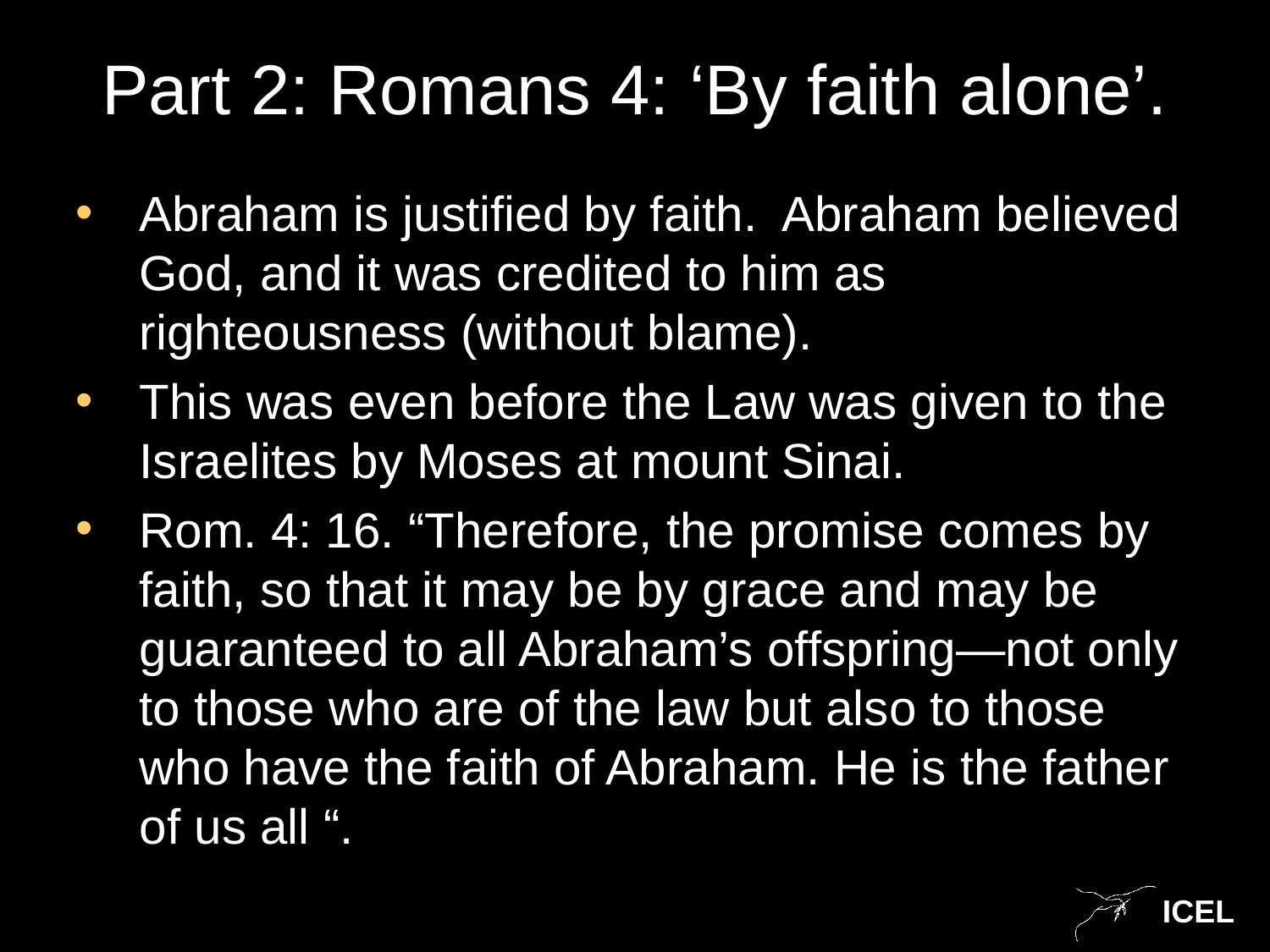

# Part 2: Romans 4: ‘By faith alone’.
Abraham is justified by faith.  Abraham believed God, and it was credited to him as righteousness (without blame).
This was even before the Law was given to the Israelites by Moses at mount Sinai.
Rom. 4: 16. “Therefore, the promise comes by faith, so that it may be by grace and may be guaranteed to all Abraham’s offspring—not only to those who are of the law but also to those who have the faith of Abraham. He is the father of us all “.